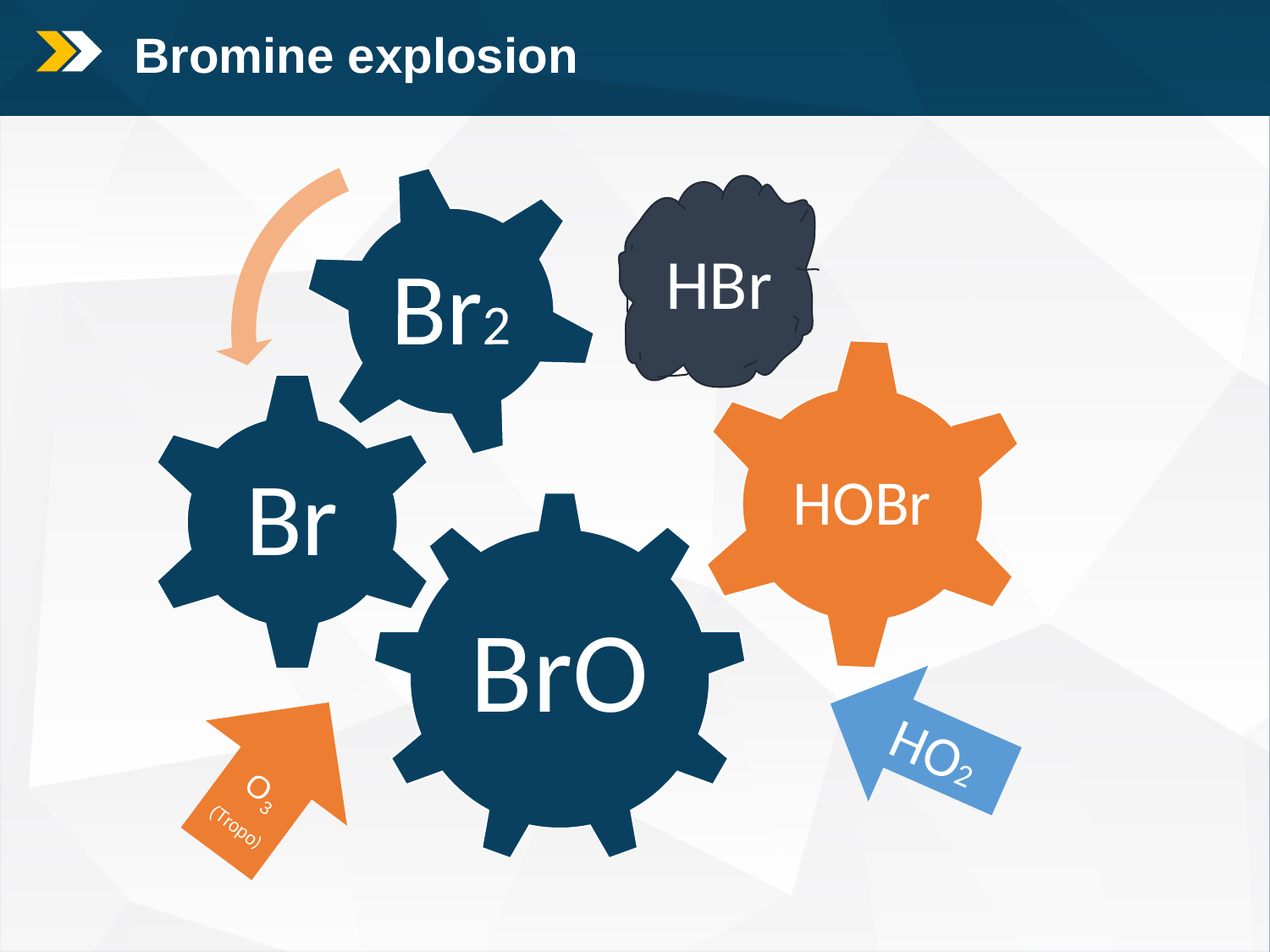

Bromine explosion

BrO
Br
Br2
O3
(Tropo)
HBr

HOBr
HO2